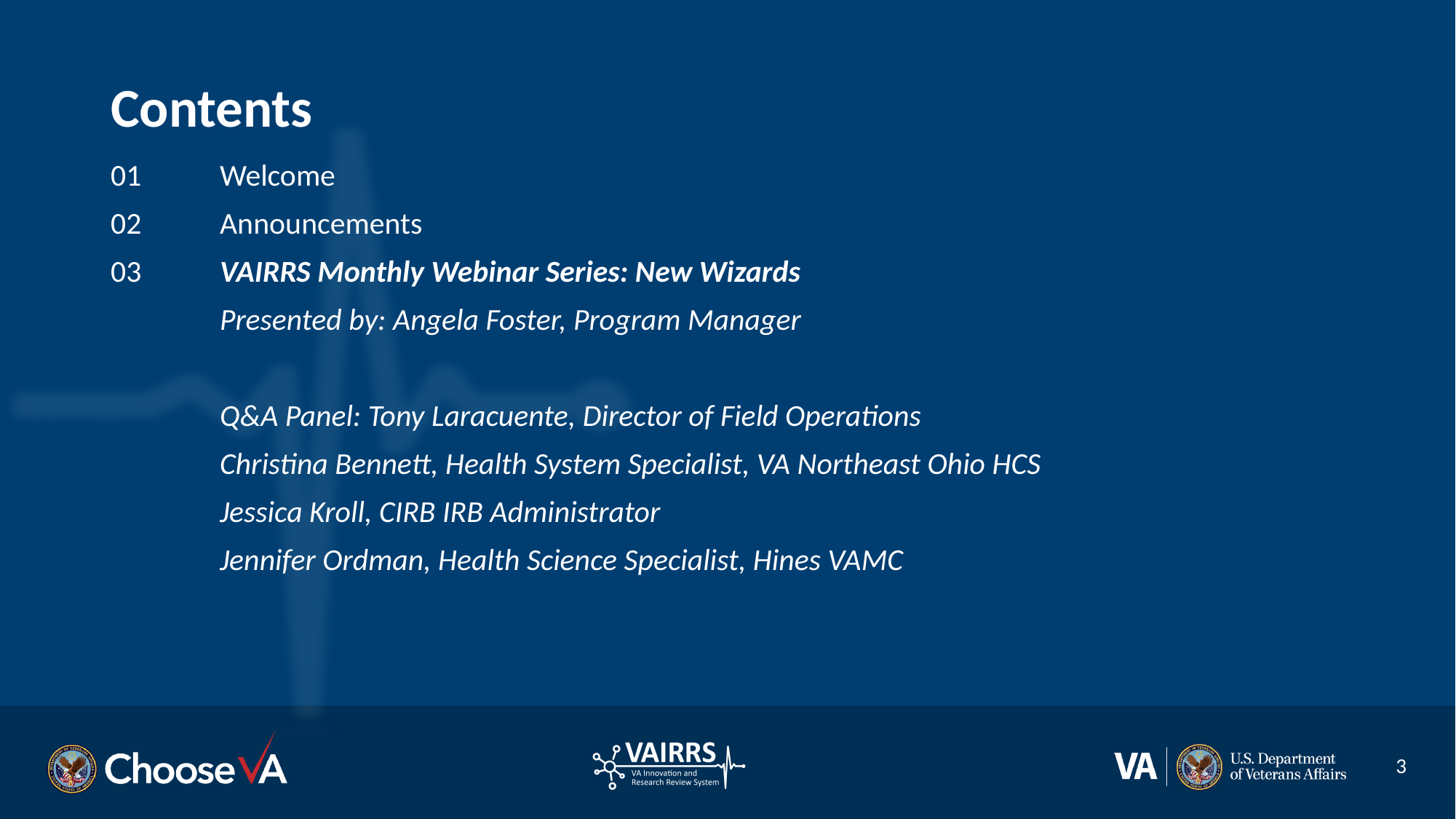

Contents
01	Welcome
02	Announcements
03	VAIRRS Monthly Webinar Series: New Wizards
	Presented by: Angela Foster, Program Manager

	Q&A Panel: Tony Laracuente, Director of Field Operations
	Christina Bennett, Health System Specialist, VA Northeast Ohio HCS
	Jessica Kroll, CIRB IRB Administrator
	Jennifer Ordman, Health Science Specialist, Hines VAMC